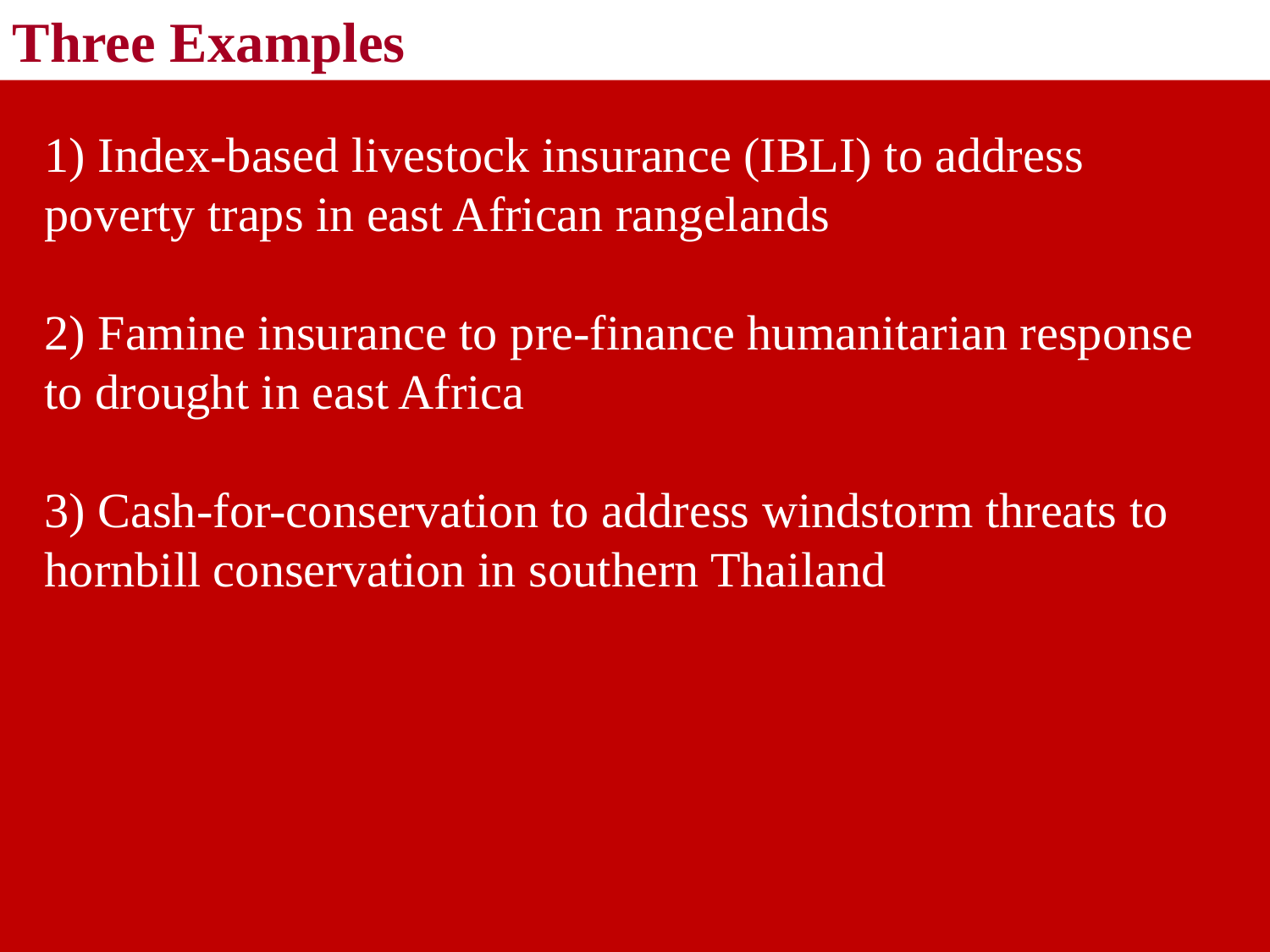

Three Examples
1) Index-based livestock insurance (IBLI) to address poverty traps in east African rangelands

2) Famine insurance to pre-finance humanitarian response to drought in east Africa

3) Cash-for-conservation to address windstorm threats to hornbill conservation in southern Thailand